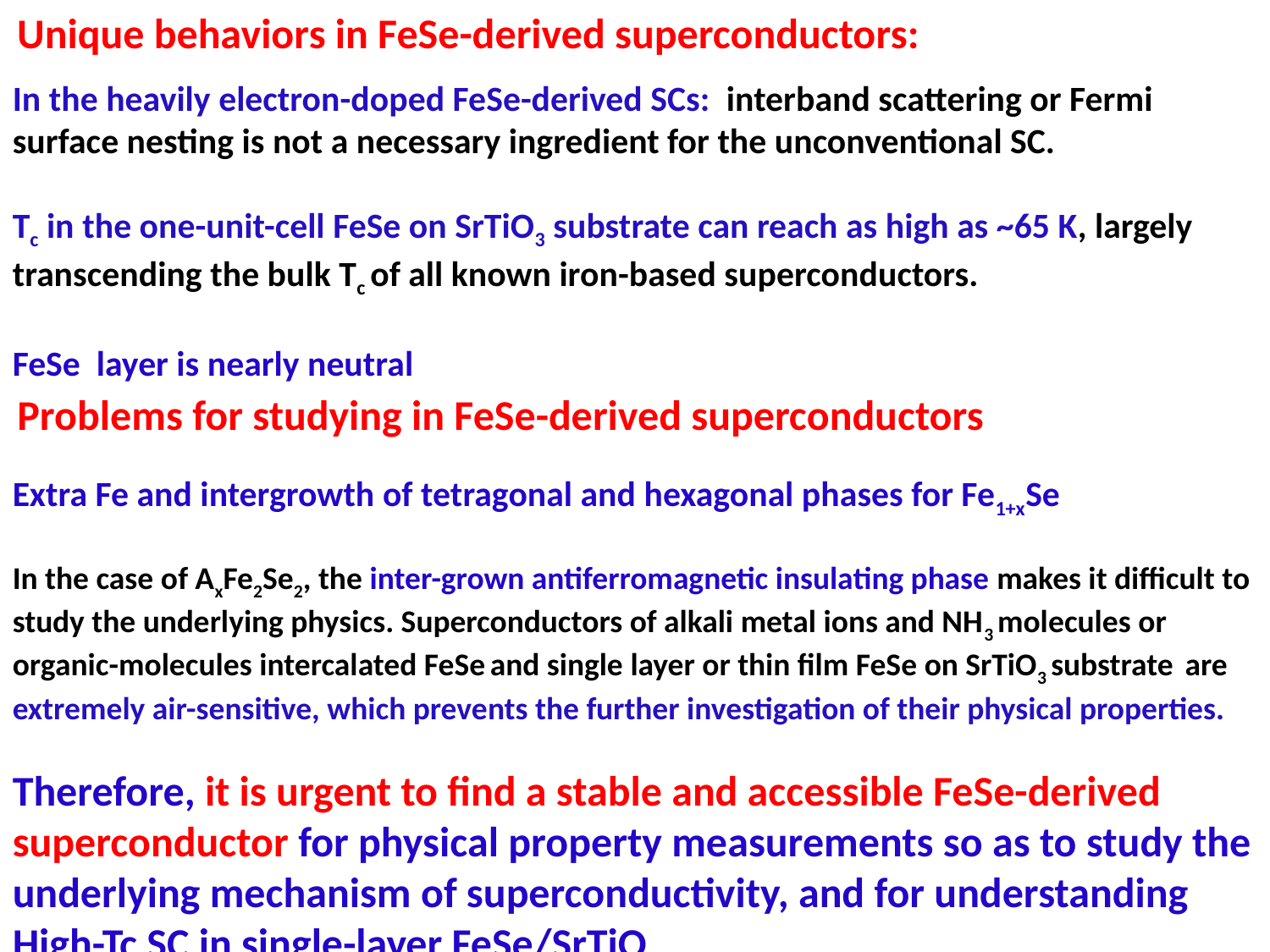

Unique behaviors in FeSe-derived superconductors:
In the heavily electron-doped FeSe-derived SCs:  interband scattering or Fermi surface nesting is not a necessary ingredient for the unconventional SC.

Tc in the one-unit-cell FeSe on SrTiO3 substrate can reach as high as ~65 K, largely transcending the bulk Tc of all known iron-based superconductors.

FeSe  layer is nearly neutral
Problems for studying in FeSe-derived superconductors
Extra Fe and intergrowth of tetragonal and hexagonal phases for Fe1+xSe

In the case of AxFe2Se2, the inter-grown antiferromagnetic insulating phase makes it difficult to study the underlying physics. Superconductors of alkali metal ions and NH3 molecules or organic-molecules intercalated FeSe and single layer or thin film FeSe on SrTiO3 substrate  are extremely air-sensitive, which prevents the further investigation of their physical properties.

Therefore, it is urgent to find a stable and accessible FeSe-derived superconductor for physical property measurements so as to study the underlying mechanism of superconductivity, and for understanding
High-Tc SC in single-layer FeSe/SrTiO3